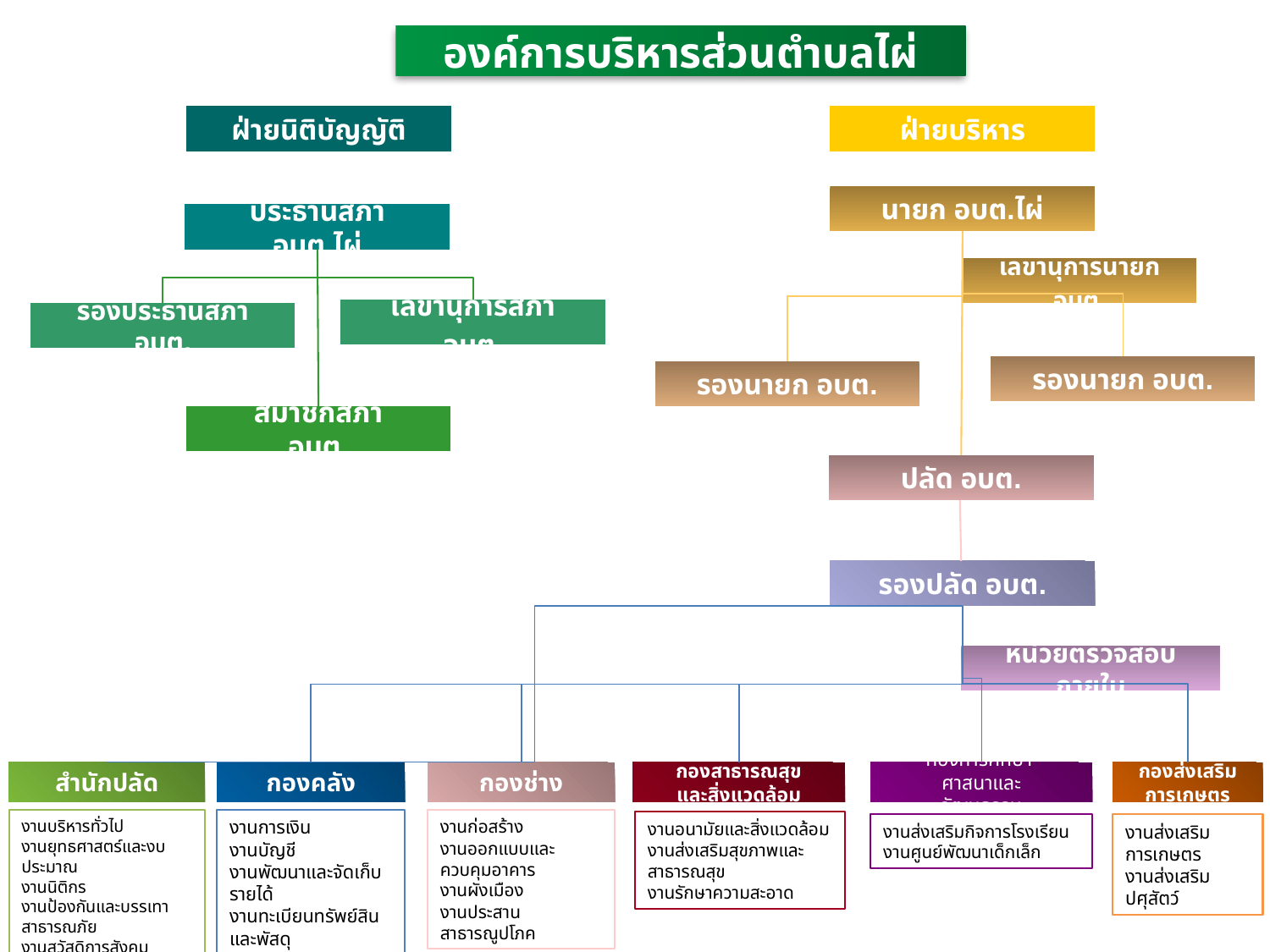

องค์การบริหารส่วนตำบลไผ่
ฝ่ายนิติบัญญัติ
ประธานสภา อบต.ไผ่
เลขานุการสภา อบต.
รองประธานสภา อบต.
สมาชิกสภา อบต.
ฝ่ายบริหาร
นายก อบต.ไผ่
เลขานุการนายก อบต.
รองนายก อบต.
รองนายก อบต.
ปลัด อบต.
รองปลัด อบต.
หน่วยตรวจสอบภายใน
สำนักปลัด
กองคลัง
กองช่าง
กองสาธารณสุข
และสิ่งแวดล้อม
กองการศึกษา
ศาสนาและวัฒนธรรม
กองส่งเสริมการเกษตร
งานบริหารทั่วไป
งานยุทธศาสตร์และงบประมาณ
งานนิติกร
งานป้องกันและบรรเทาสาธารณภัย
งานสวัสดิการสังคม
งานการเจ้าหน้าที่
งานการเงิน
งานบัญชี
งานพัฒนาและจัดเก็บรายได้
งานทะเบียนทรัพย์สินและพัสดุ
งานก่อสร้าง
งานออกแบบและควบคุมอาคาร
งานผังเมือง
งานประสานสาธารณูปโภค
งานอนามัยและสิ่งแวดล้อม
งานส่งเสริมสุขภาพและสาธารณสุข
งานรักษาความสะอาด
งานส่งเสริมกิจการโรงเรียน
งานศูนย์พัฒนาเด็กเล็ก
งานส่งเสริมการเกษตร
งานส่งเสริมปศุสัตว์